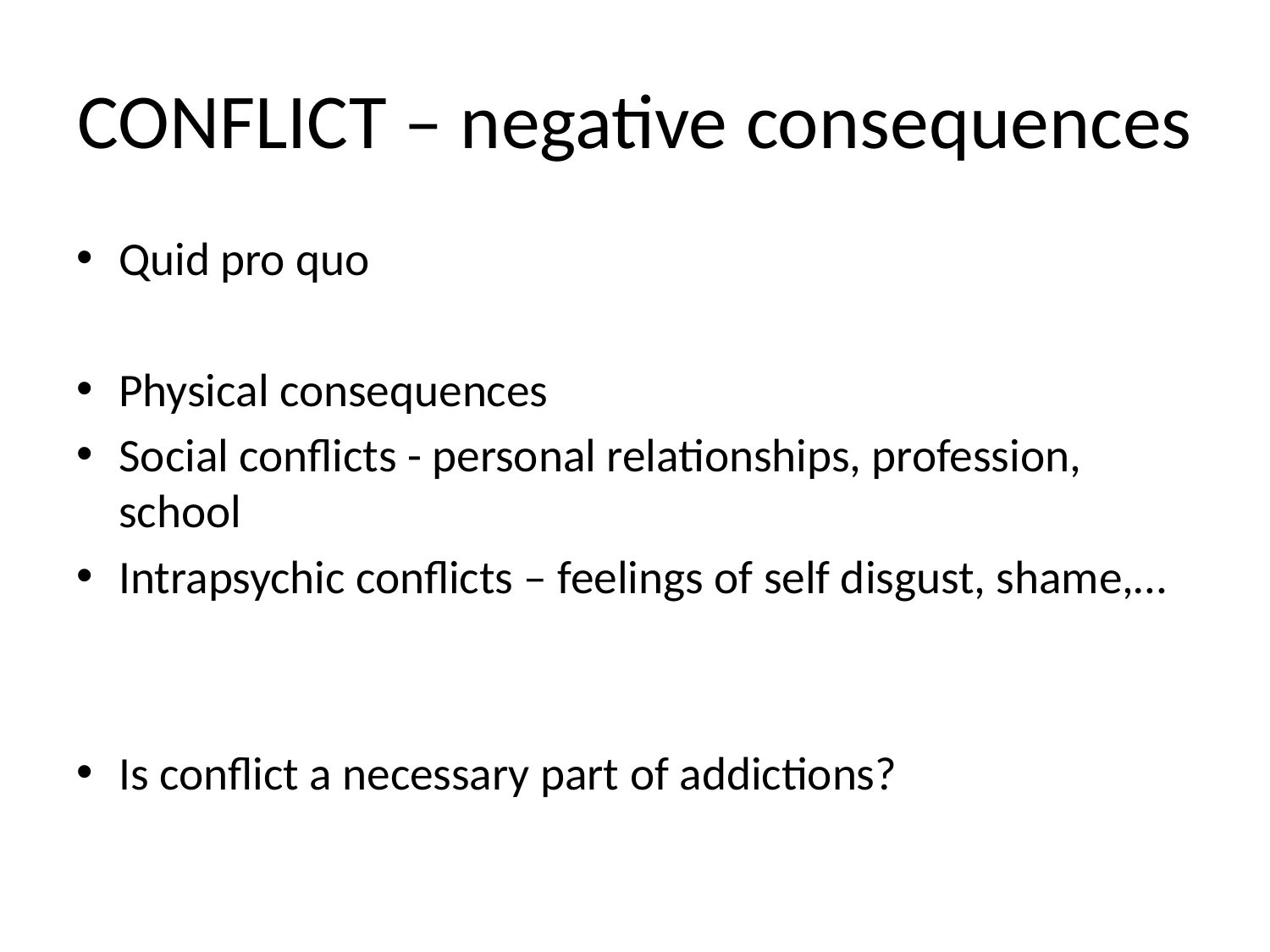

# CONFLICT – negative consequences
Quid pro quo

Physical consequences
Social conflicts - personal relationships, profession, school
Intrapsychic conflicts – feelings of self disgust, shame,…

Is conflict a necessary part of addictions?